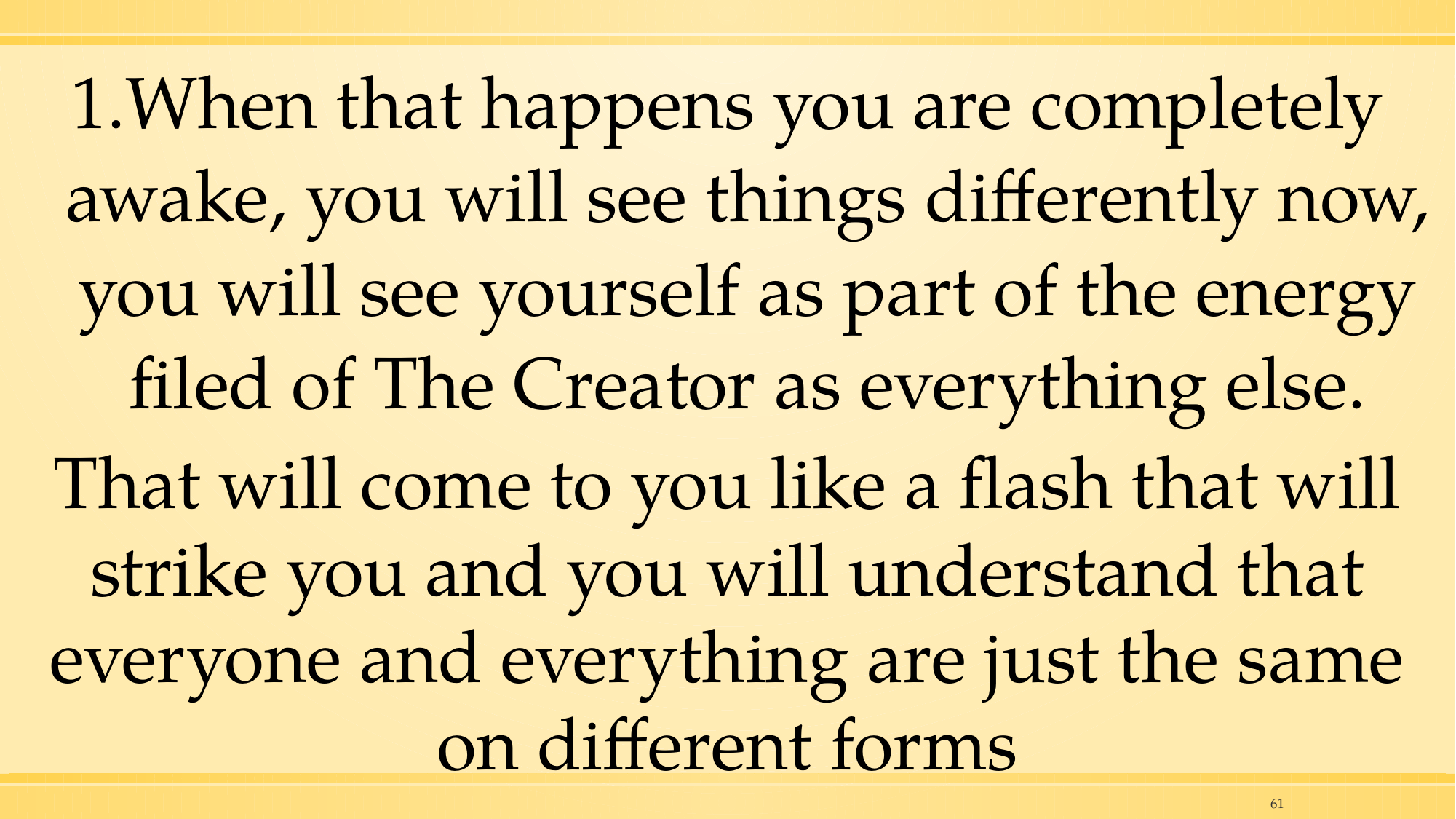

When that happens you are completely awake, you will see things differently now, you will see yourself as part of the energy filed of The Creator as everything else.
That will come to you like a flash that will strike you and you will understand that everyone and everything are just the same on different forms
61